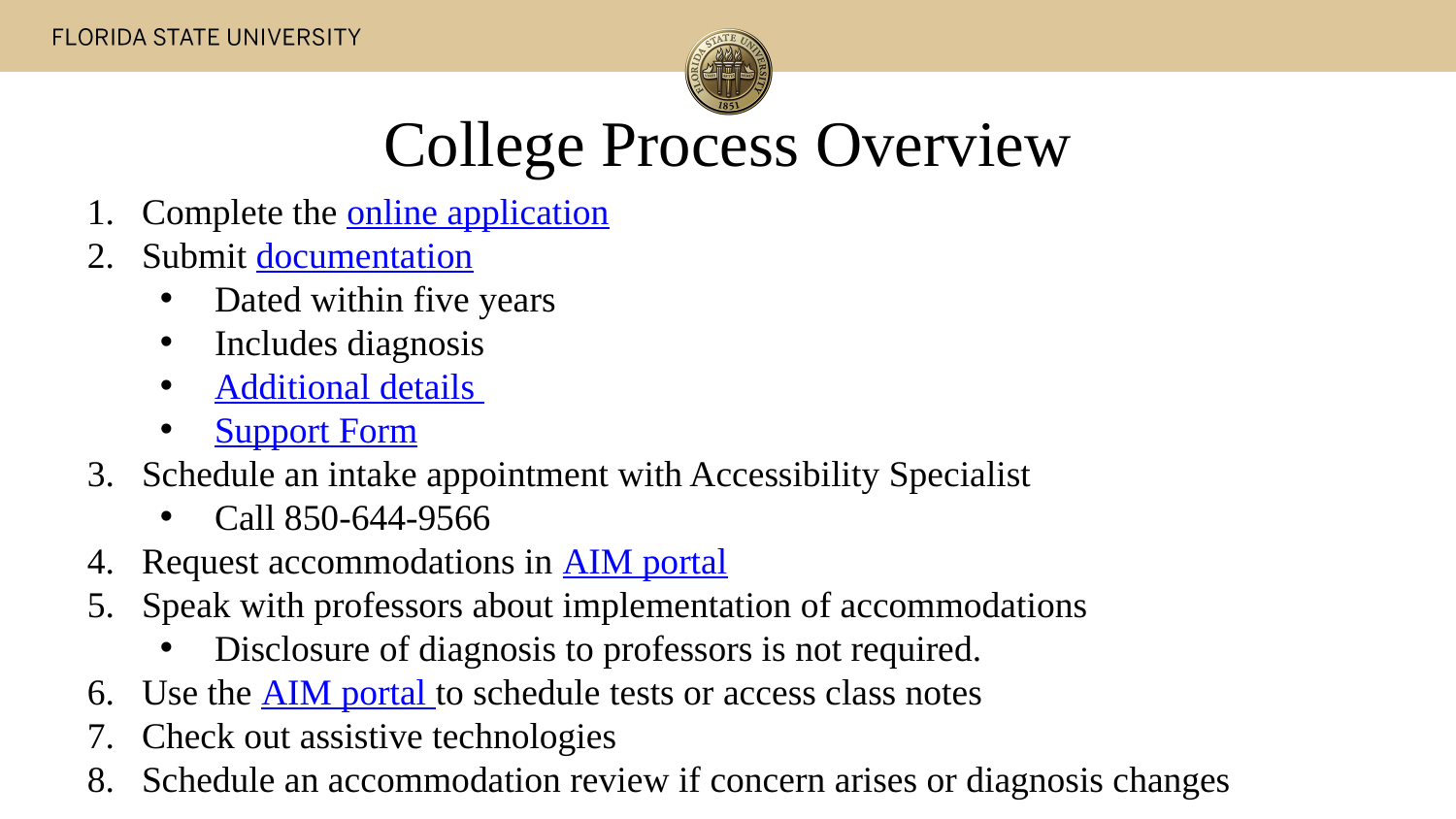

# College Process Overview
Complete the online application
Submit documentation
Dated within five years
Includes diagnosis
Additional details
Support Form
Schedule an intake appointment with Accessibility Specialist
Call 850-644-9566
Request accommodations in AIM portal
Speak with professors about implementation of accommodations
Disclosure of diagnosis to professors is not required.
Use the AIM portal to schedule tests or access class notes
Check out assistive technologies
Schedule an accommodation review if concern arises or diagnosis changes